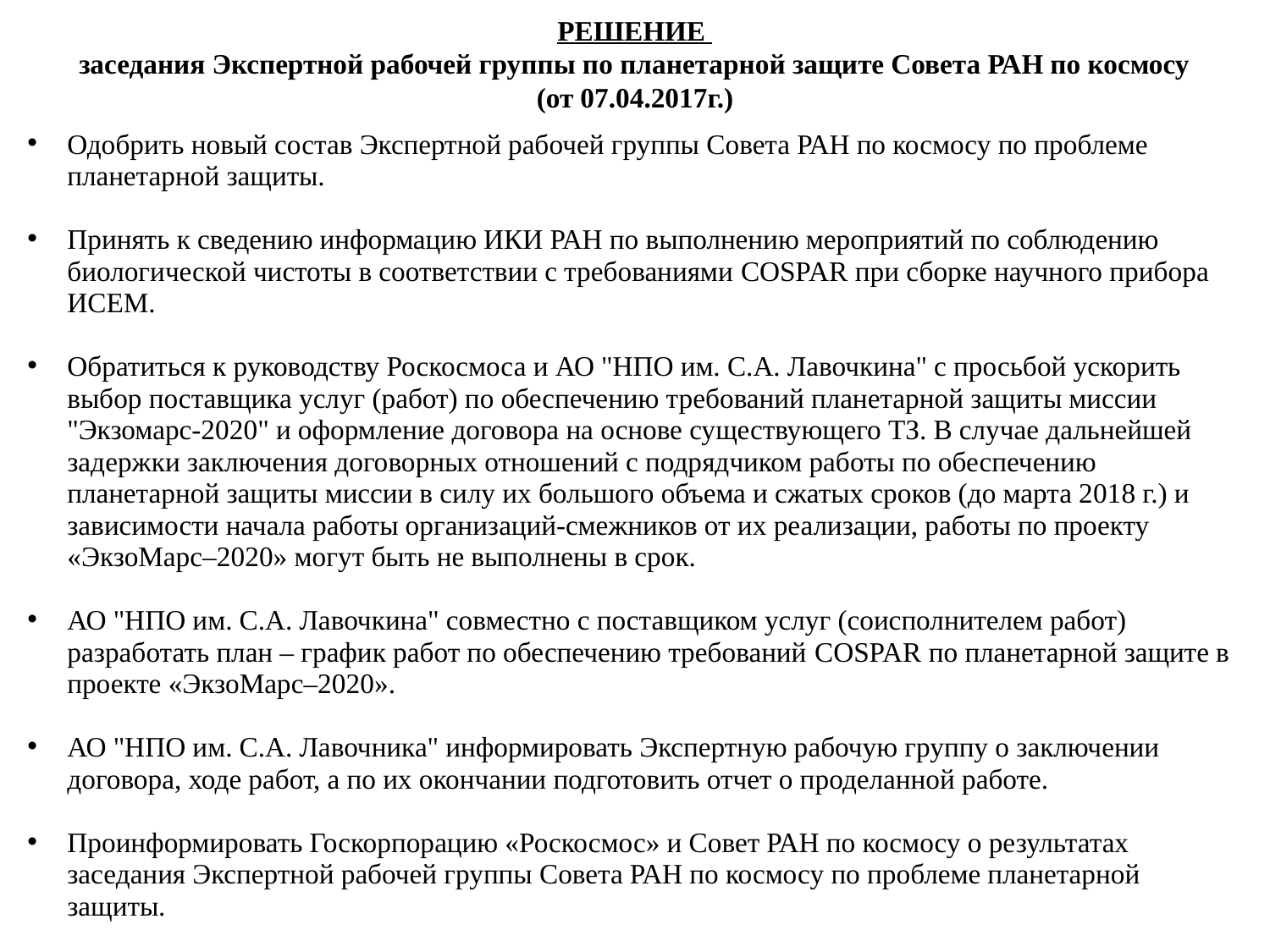

РЕШЕНИЕ
 заседания Экспертной рабочей группы по планетарной защите Совета РАН по космосу
(от 07.04.2017г.)
Одобрить новый состав Экспертной рабочей группы Совета РАН по космосу по проблеме планетарной защиты.

Принять к сведению информацию ИКИ РАН по выполнению мероприятий по соблюдению биологической чистоты в соответствии с требованиями COSPAR при сборке научного прибора ИСЕМ.

Обратиться к руководству Роскосмоса и АО "НПО им. С.А. Лавочкина" с просьбой ускорить выбор поставщика услуг (работ) по обеспечению требований планетарной защиты миссии "Экзомарс-2020" и оформление договора на основе существующего ТЗ. В случае дальнейшей задержки заключения договорных отношений с подрядчиком работы по обеспечению планетарной защиты миссии в силу их большого объема и сжатых сроков (до марта 2018 г.) и зависимости начала работы организаций-смежников от их реализации, работы по проекту «ЭкзоМарс–2020» могут быть не выполнены в срок.

АО "НПО им. С.А. Лавочкина" совместно с поставщиком услуг (соисполнителем работ) разработать план – график работ по обеспечению требований COSPAR по планетарной защите в проекте «ЭкзоМарс–2020».

АО "НПО им. С.А. Лавочника" информировать Экспертную рабочую группу о заключении договора, ходе работ, а по их окончании подготовить отчет о проделанной работе.

Проинформировать Госкорпорацию «Роскосмос» и Совет РАН по космосу о результатах заседания Экспертной рабочей группы Совета РАН по космосу по проблеме планетарной защиты.